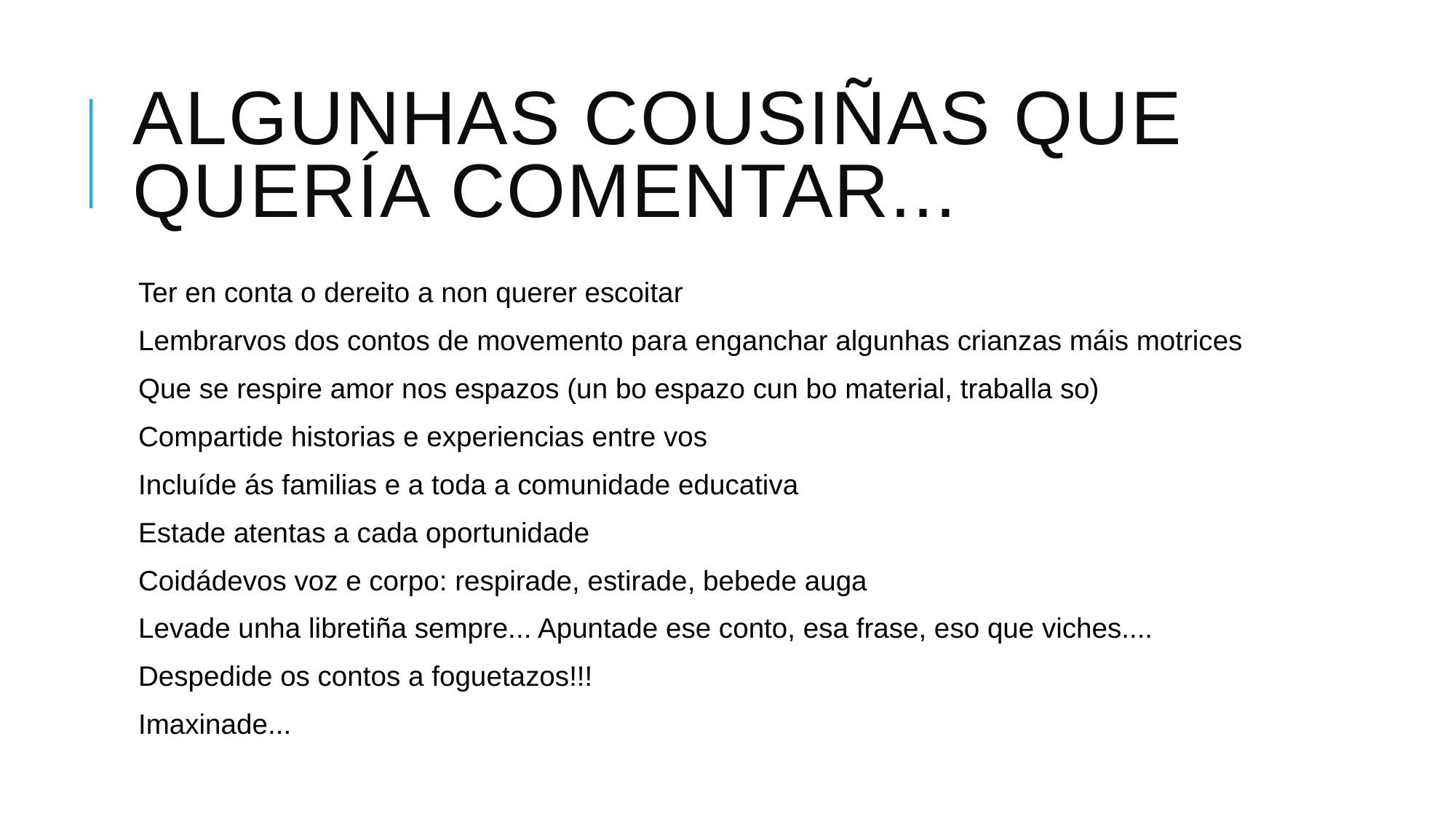

# ALGUNHAS COUSIÑAS QUE QUERÍA COMENTAR...
Ter en conta o dereito a non querer escoitar
Lembrarvos dos contos de movemento para enganchar algunhas crianzas máis motrices
Que se respire amor nos espazos (un bo espazo cun bo material, traballa so)
Compartide historias e experiencias entre vos
Incluíde ás familias e a toda a comunidade educativa
Estade atentas a cada oportunidade
Coidádevos voz e corpo: respirade, estirade, bebede auga
Levade unha libretiña sempre... Apuntade ese conto, esa frase, eso que viches....
Despedide os contos a foguetazos!!!
Imaxinade...